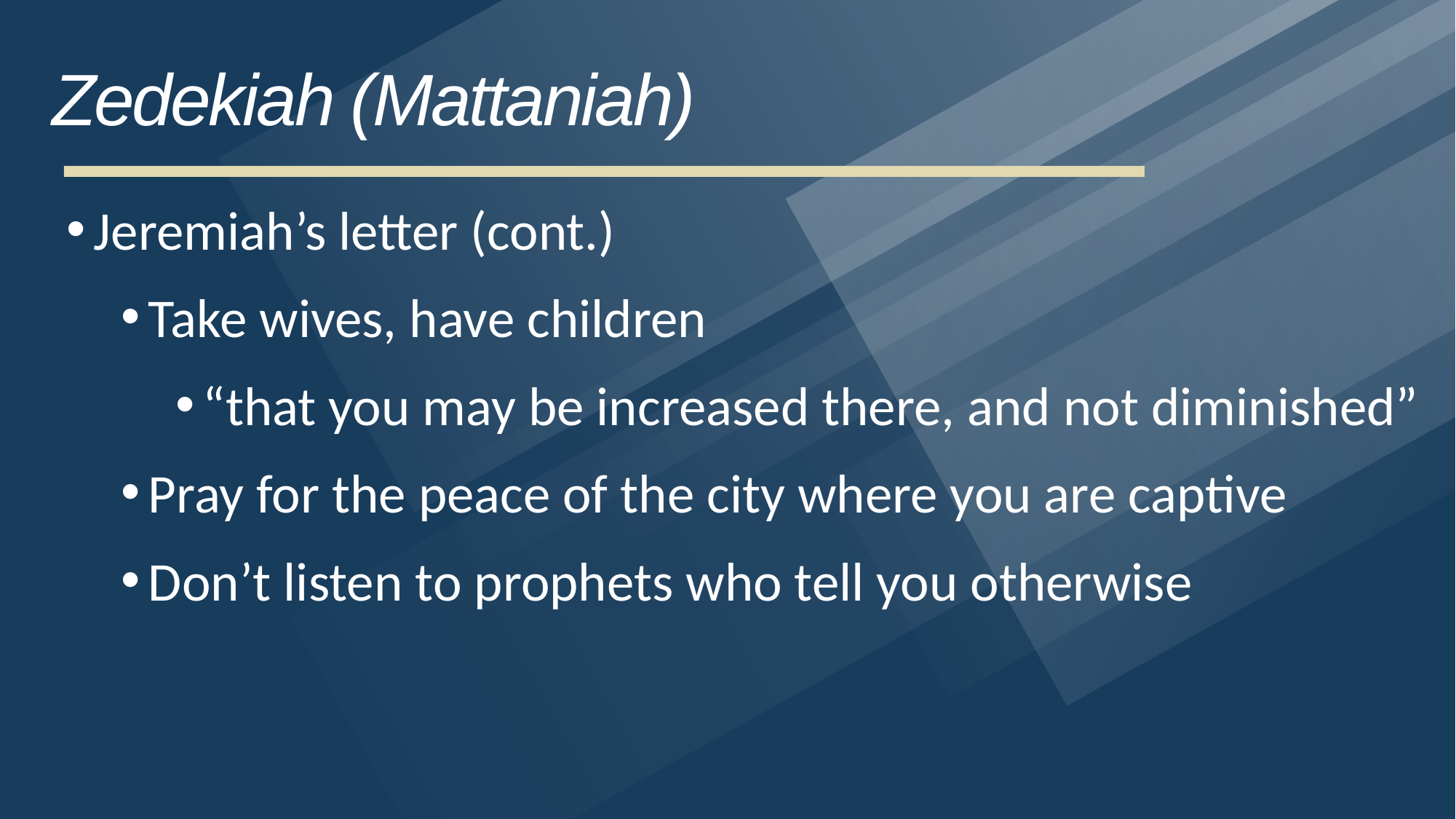

# Zedekiah (Mattaniah)

Jeremiah’s letter (cont.)
Take wives, have children
“that you may be increased there, and not diminished”
Pray for the peace of the city where you are captive
Don’t listen to prophets who tell you otherwise